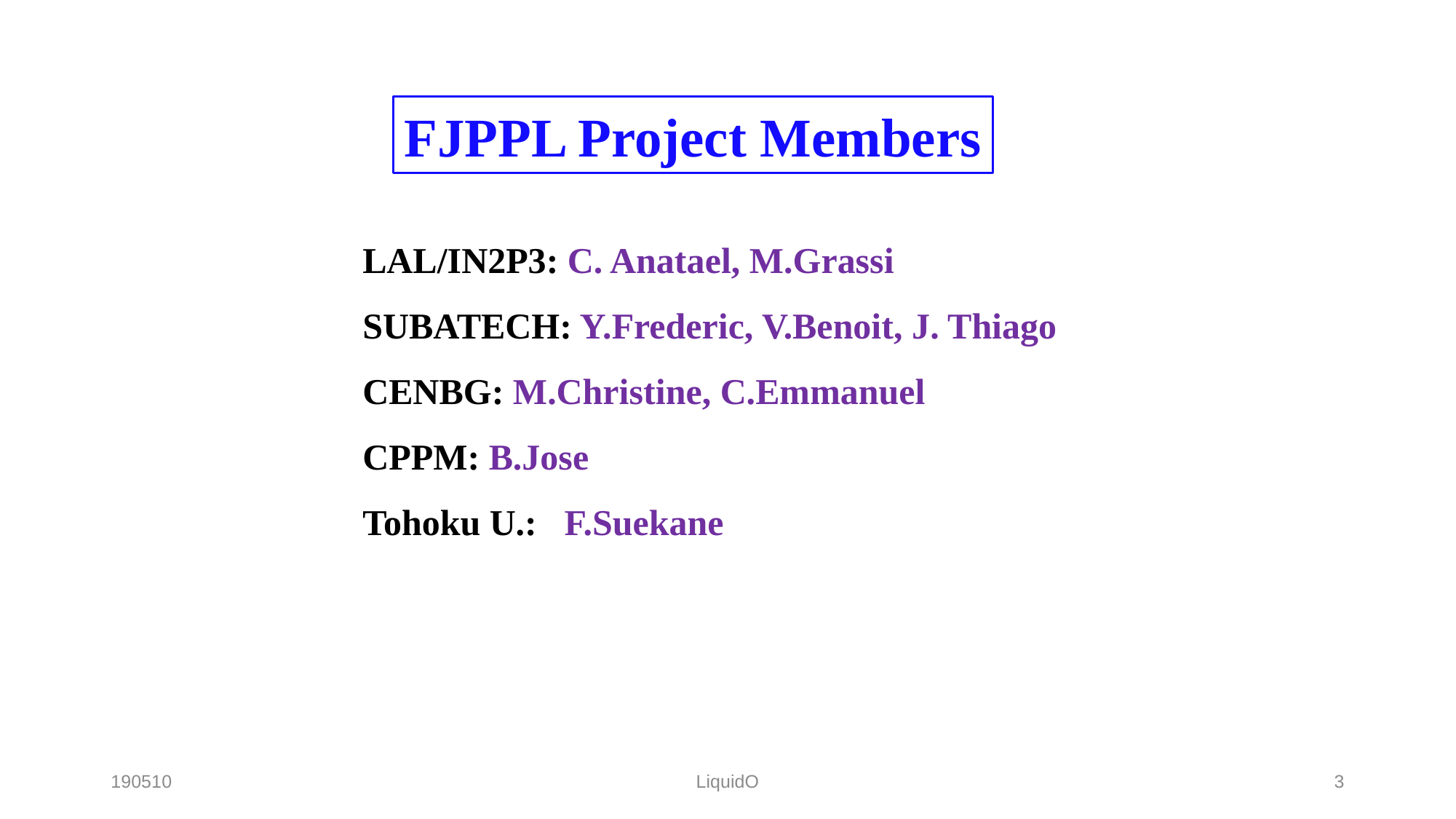

FJPPL Project Members
LAL/IN2P3: C. Anatael, M.Grassi
SUBATECH: Y.Frederic, V.Benoit, J. Thiago
CENBG: M.Christine, C.Emmanuel
CPPM: B.Jose
Tohoku U.:   F.Suekane
190510
LiquidO
3